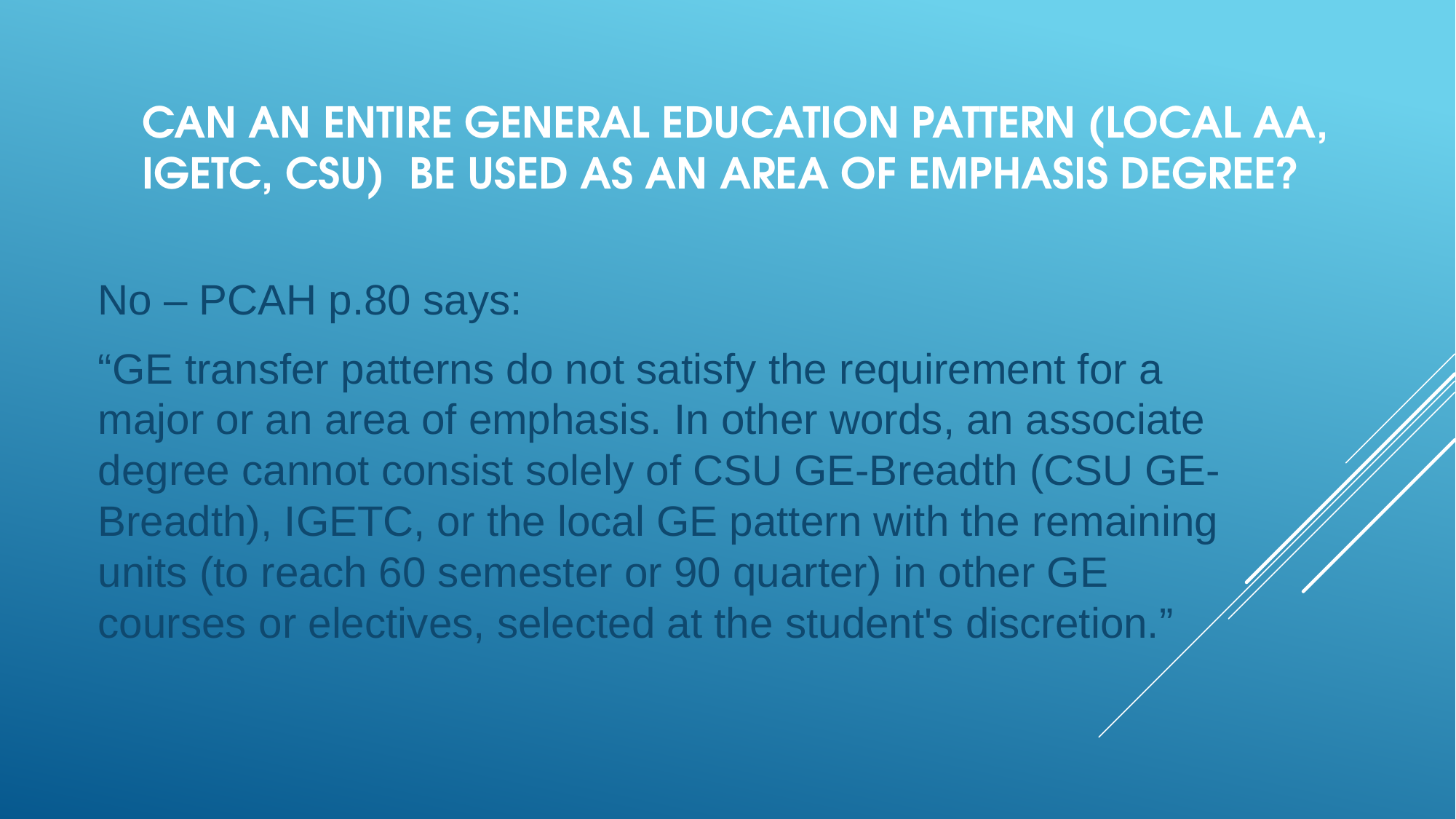

# Can an entire general education pattern (local AA, IGETC, CSU)  be used as an Area of Emphasis degree?
No – PCAH p.80 says:
“GE transfer patterns do not satisfy the requirement for a major or an area of emphasis. In other words, an associate degree cannot consist solely of CSU GE-Breadth (CSU GE-Breadth), IGETC, or the local GE pattern with the remaining units (to reach 60 semester or 90 quarter) in other GE courses or electives, selected at the student's discretion.”